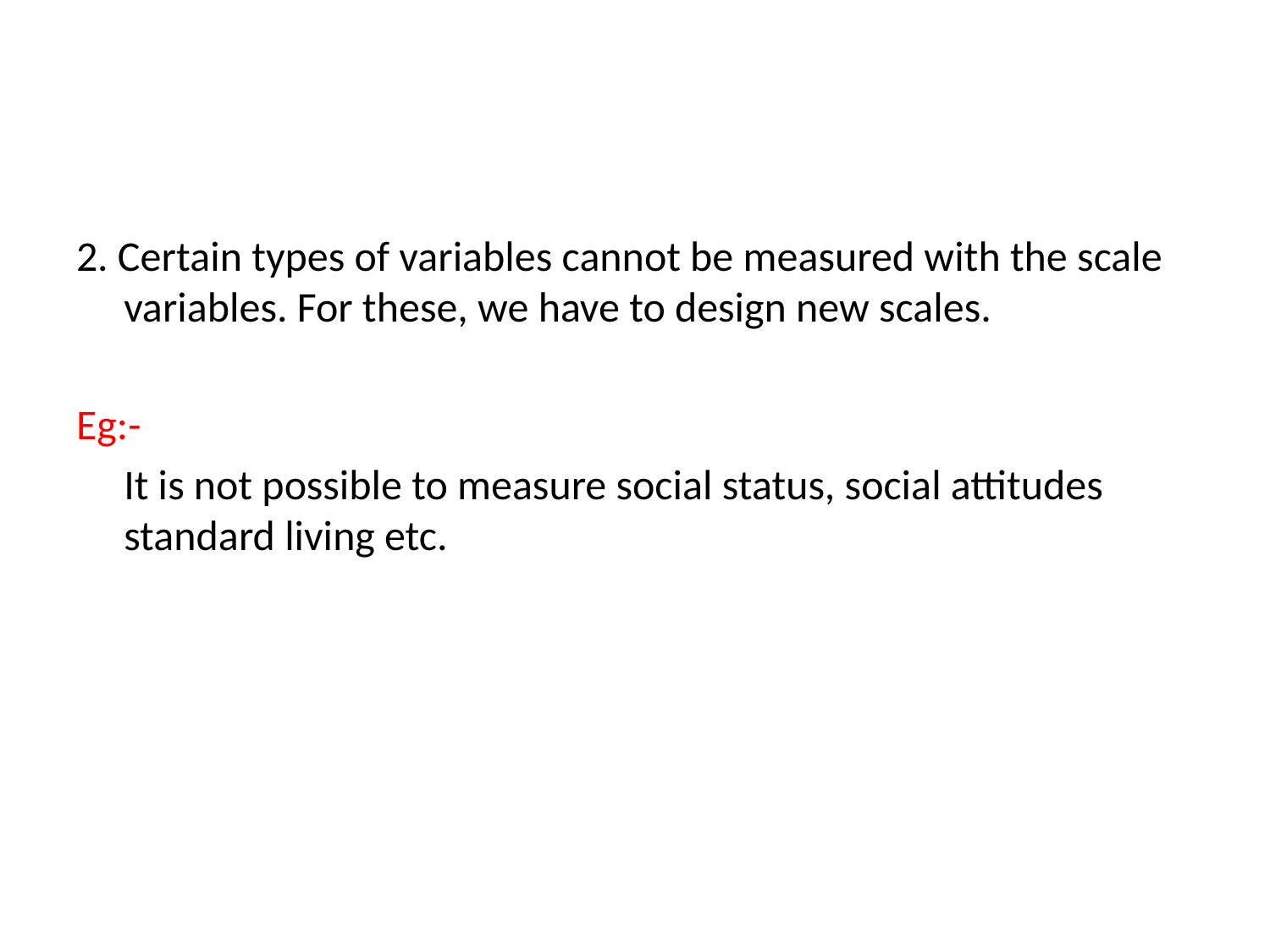

#
2. Certain types of variables cannot be measured with the scale variables. For these, we have to design new scales.

Eg:-
	It is not possible to measure social status, social attitudes standard living etc.